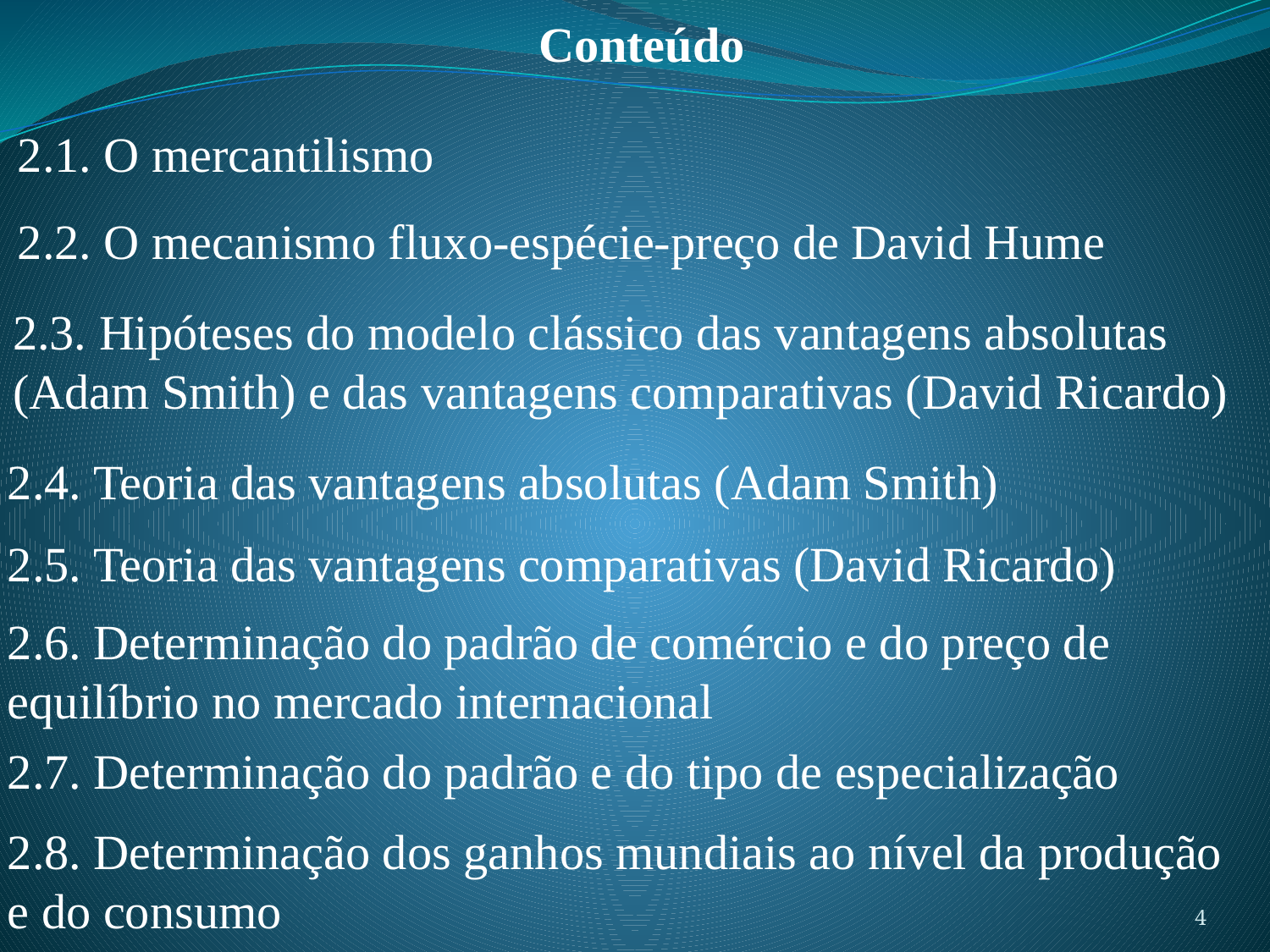

Conteúdo
2.1. O mercantilismo
2.2. O mecanismo fluxo-espécie-preço de David Hume
2.3. Hipóteses do modelo clássico das vantagens absolutas (Adam Smith) e das vantagens comparativas (David Ricardo)
2.4. Teoria das vantagens absolutas (Adam Smith)
2.5. Teoria das vantagens comparativas (David Ricardo)
2.6. Determinação do padrão de comércio e do preço de equilíbrio no mercado internacional
2.7. Determinação do padrão e do tipo de especialização
2.8. Determinação dos ganhos mundiais ao nível da produção e do consumo
4